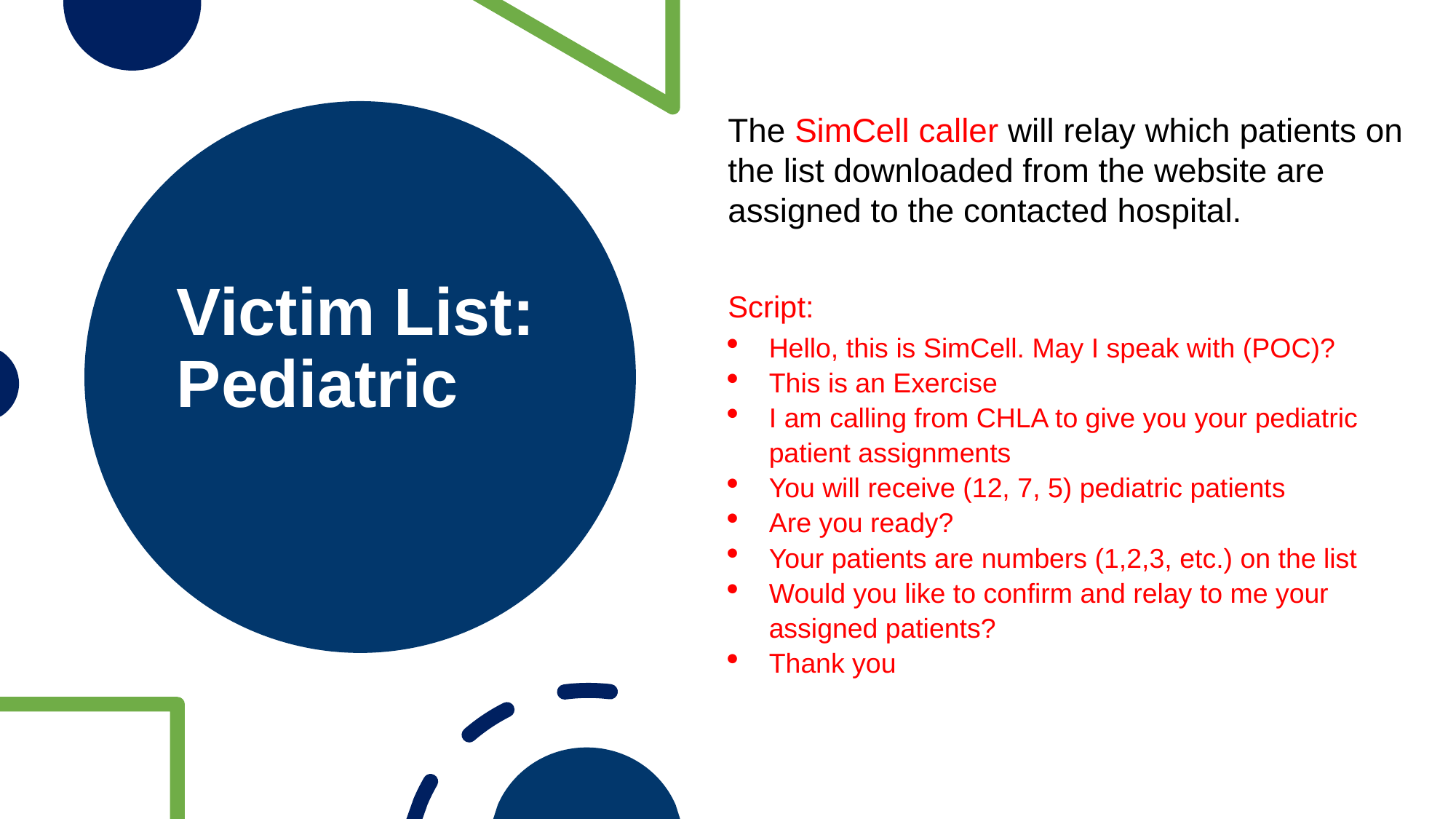

The SimCell caller will relay which patients on the list downloaded from the website are assigned to the contacted hospital.

Script:
Hello, this is SimCell. May I speak with (POC)?
This is an Exercise
I am calling from CHLA to give you your pediatric patient assignments
You will receive (12, 7, 5) pediatric patients
Are you ready?
Your patients are numbers (1,2,3, etc.) on the list
Would you like to confirm and relay to me your assigned patients?
Thank you

# Victim List: Pediatric